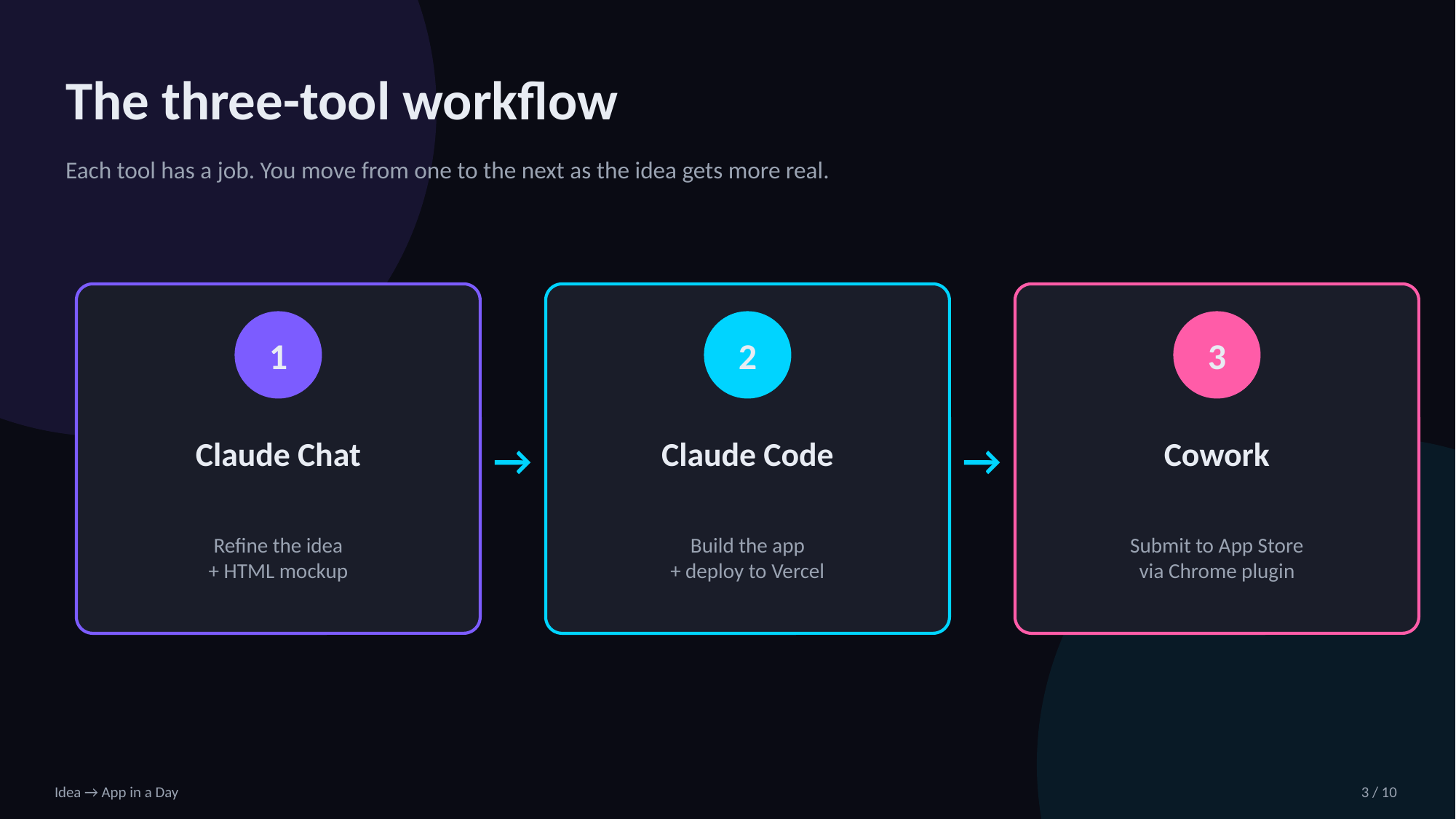

The three-tool workflow
Each tool has a job. You move from one to the next as the idea gets more real.

1

2

3
Claude Chat
Claude Code
Cowork
→
→

Refine the idea
+ HTML mockup
Build the app
+ deploy to Vercel
Submit to App Store
via Chrome plugin
Idea → App in a Day
3 / 10